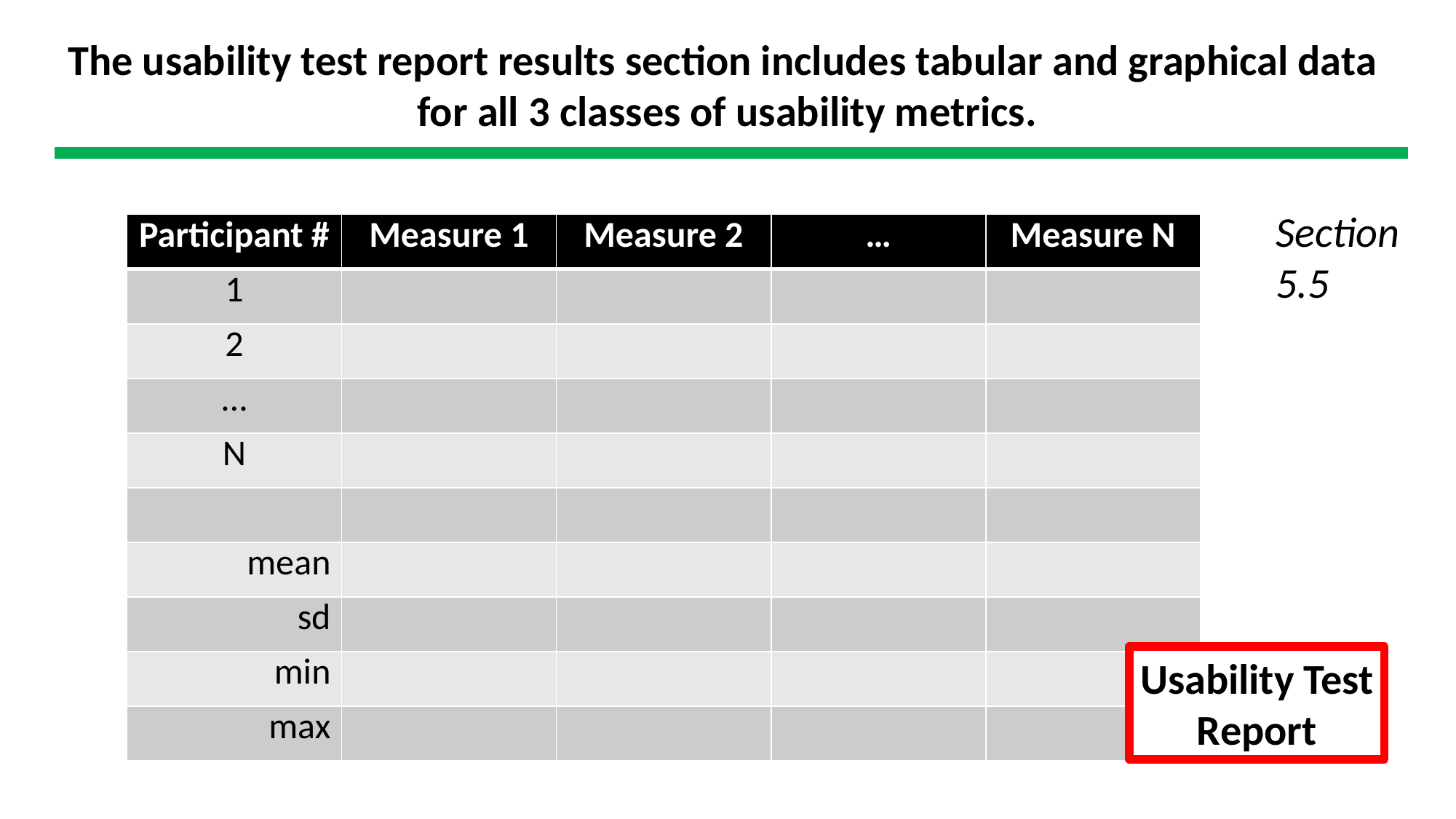

The usability test report results section includes tabular and graphical data
for all 3 classes of usability metrics.
Section
5.5
| Participant # | Measure 1 | Measure 2 | … | Measure N |
| --- | --- | --- | --- | --- |
| 1 |  |  |  |  |
| 2 |  |  |  |  |
| … |  |  |  |  |
| N |  |  |  |  |
|  |  |  |  |  |
| mean |  |  |  |  |
| sd |  |  |  |  |
| min |  |  |  |  |
| max |  |  |  |  |
Usability Test
Report